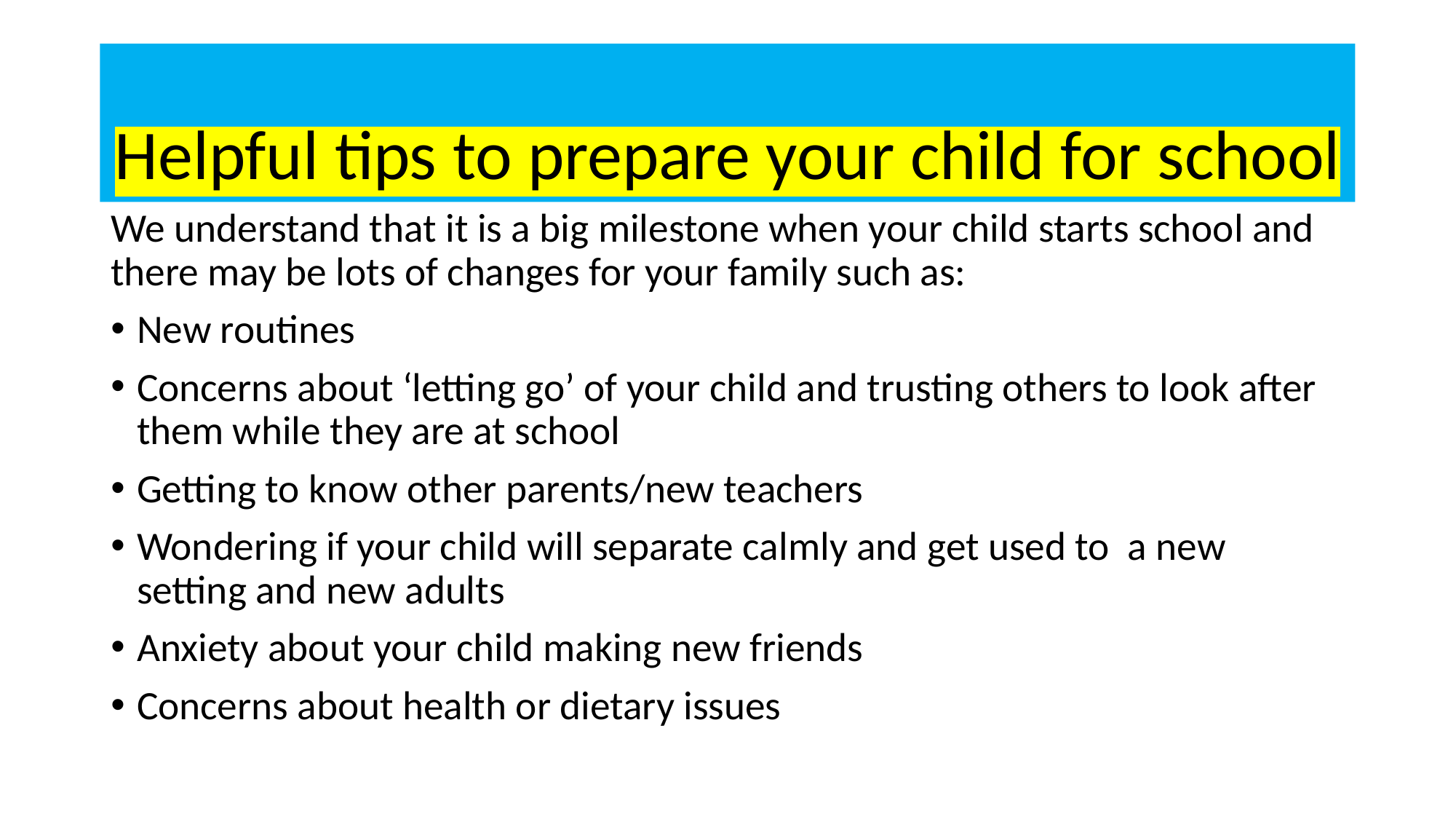

# Helpful tips to prepare your child for school
We understand that it is a big milestone when your child starts school and there may be lots of changes for your family such as:
New routines
Concerns about ‘letting go’ of your child and trusting others to look after them while they are at school
Getting to know other parents/new teachers
Wondering if your child will separate calmly and get used to  a new setting and new adults
Anxiety about your child making new friends
Concerns about health or dietary issues